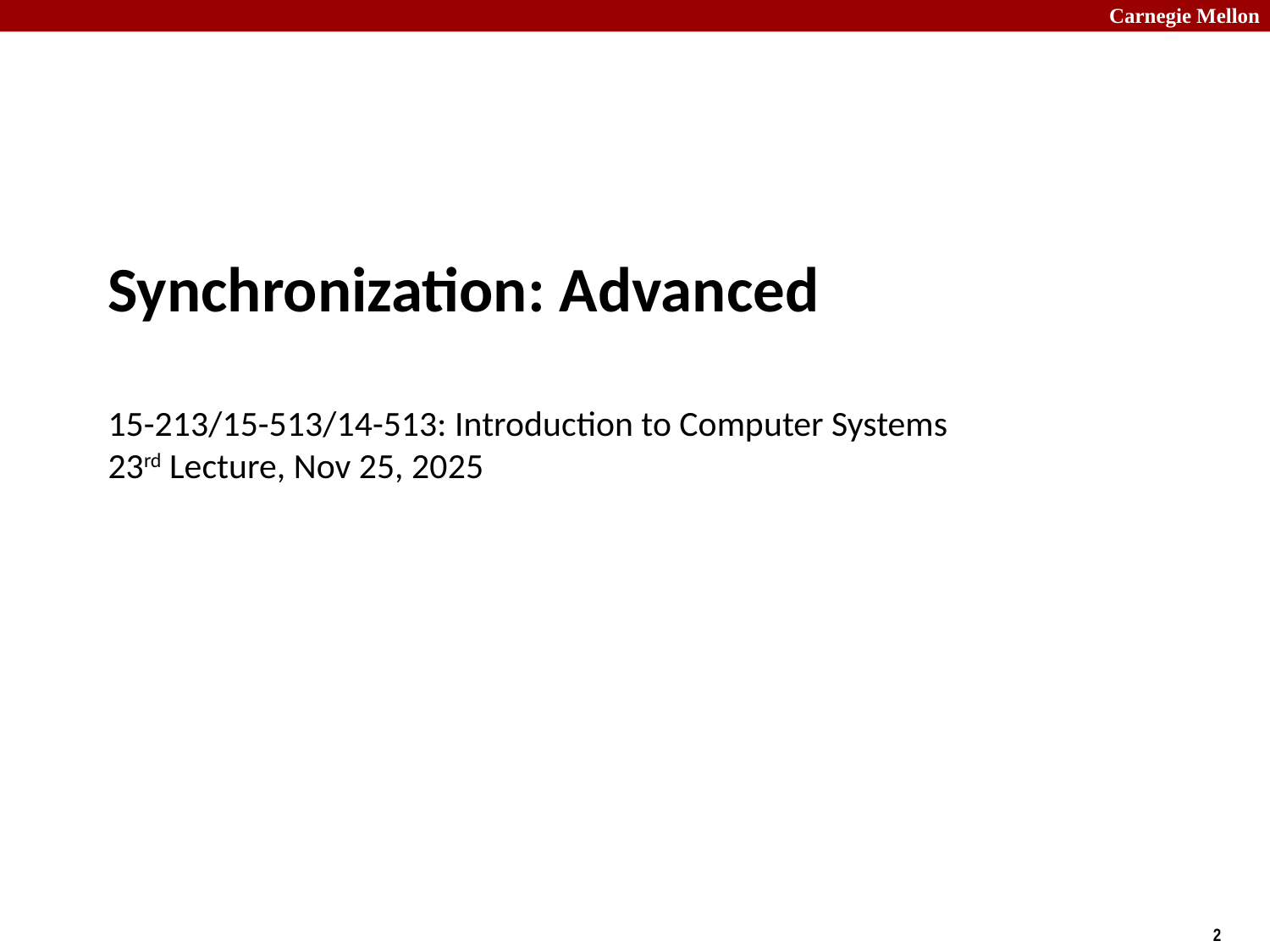

# Synchronization: Advanced 15-213/15-513/14-513: Introduction to Computer Systems 23rd Lecture, Nov 25, 2025